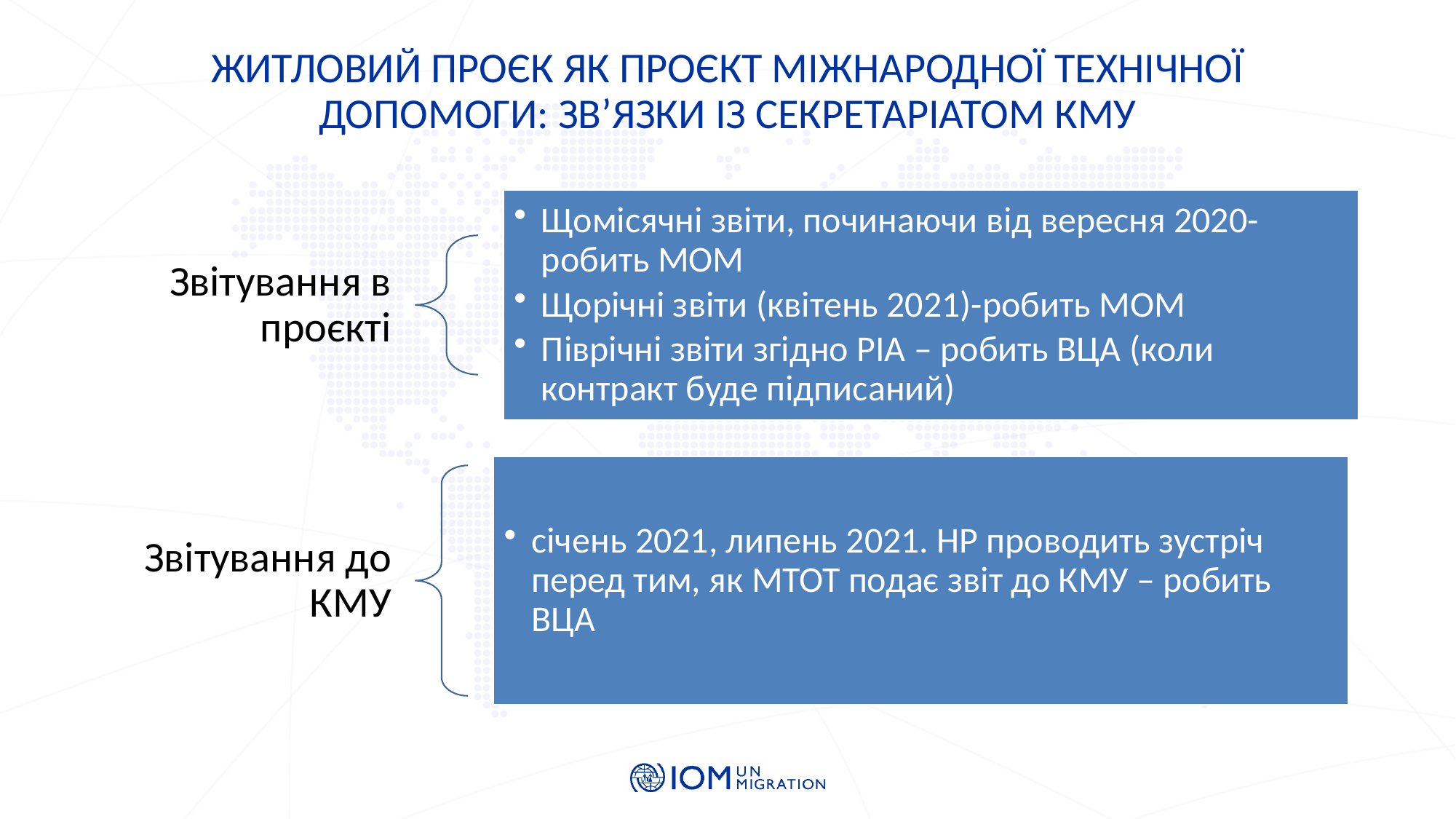

# ЖИТЛОВИЙ ПРОЄК ЯК ПРОЄКТ МІЖНАРОДНОЇ ТЕХНІЧНОЇ ДОПОМОГИ: ЗВ’ЯЗКИ ІЗ СЕКРЕТАРІАТОМ КМУ
Звітування в проєкті
Щомісячні звіти, починаючи від вересня 2020- робить МОМ
Щорічні звіти (квітень 2021)-робить МОМ
Піврічні звіти згідно PIA – робить ВЦА (коли контракт буде підписаний)
Звітування до КМУ
січень 2021, липень 2021. НР проводить зустріч перед тим, як MTOT подає звіт до КМУ – робить ВЦА